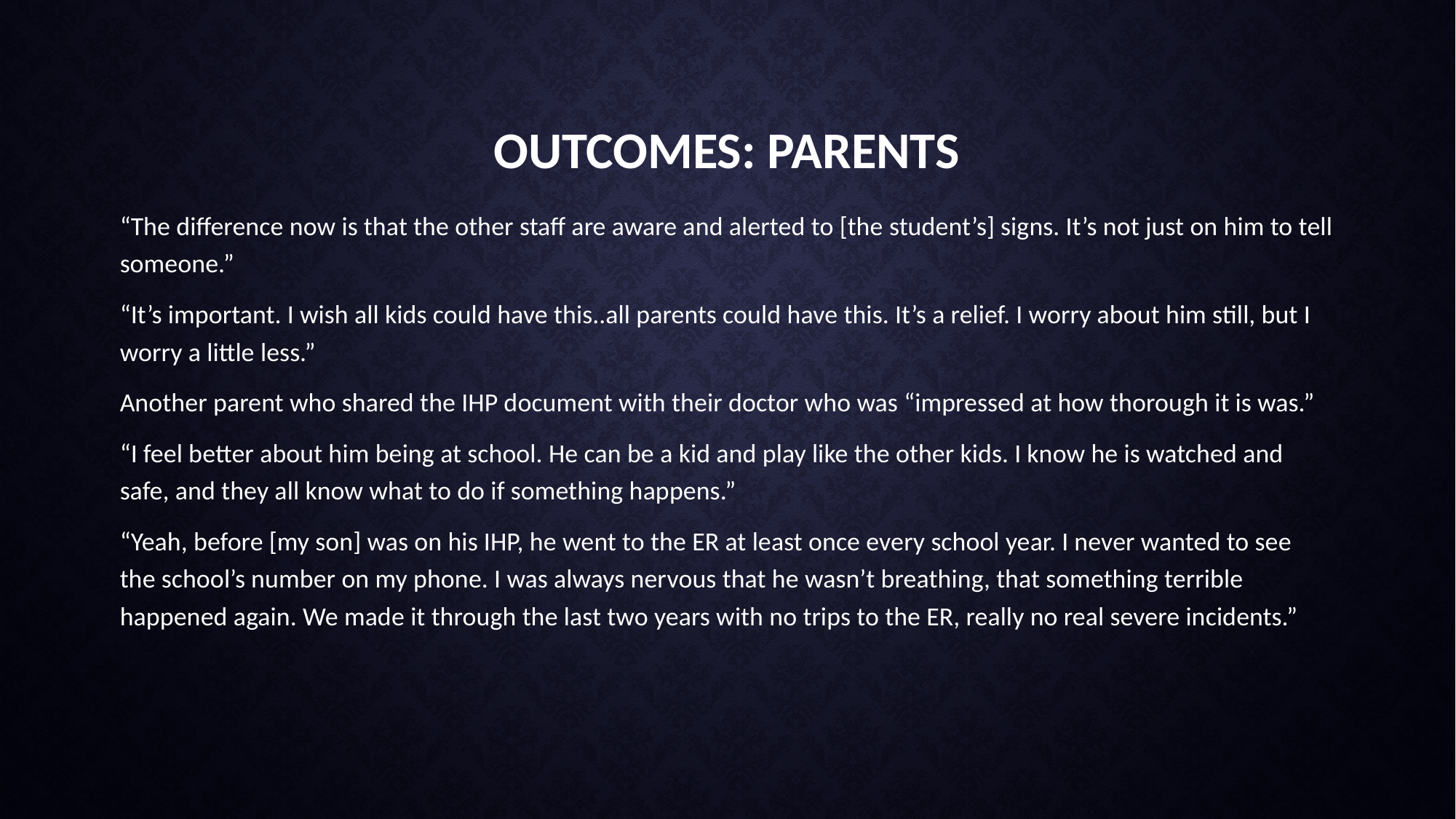

# Outcomes: parents
“The difference now is that the other staff are aware and alerted to [the student’s] signs. It’s not just on him to tell someone.”
“It’s important. I wish all kids could have this..all parents could have this. It’s a relief. I worry about him still, but I worry a little less.”
Another parent who shared the IHP document with their doctor who was “impressed at how thorough it is was.”
“I feel better about him being at school. He can be a kid and play like the other kids. I know he is watched and safe, and they all know what to do if something happens.”
“Yeah, before [my son] was on his IHP, he went to the ER at least once every school year. I never wanted to see the school’s number on my phone. I was always nervous that he wasn’t breathing, that something terrible happened again. We made it through the last two years with no trips to the ER, really no real severe incidents.”